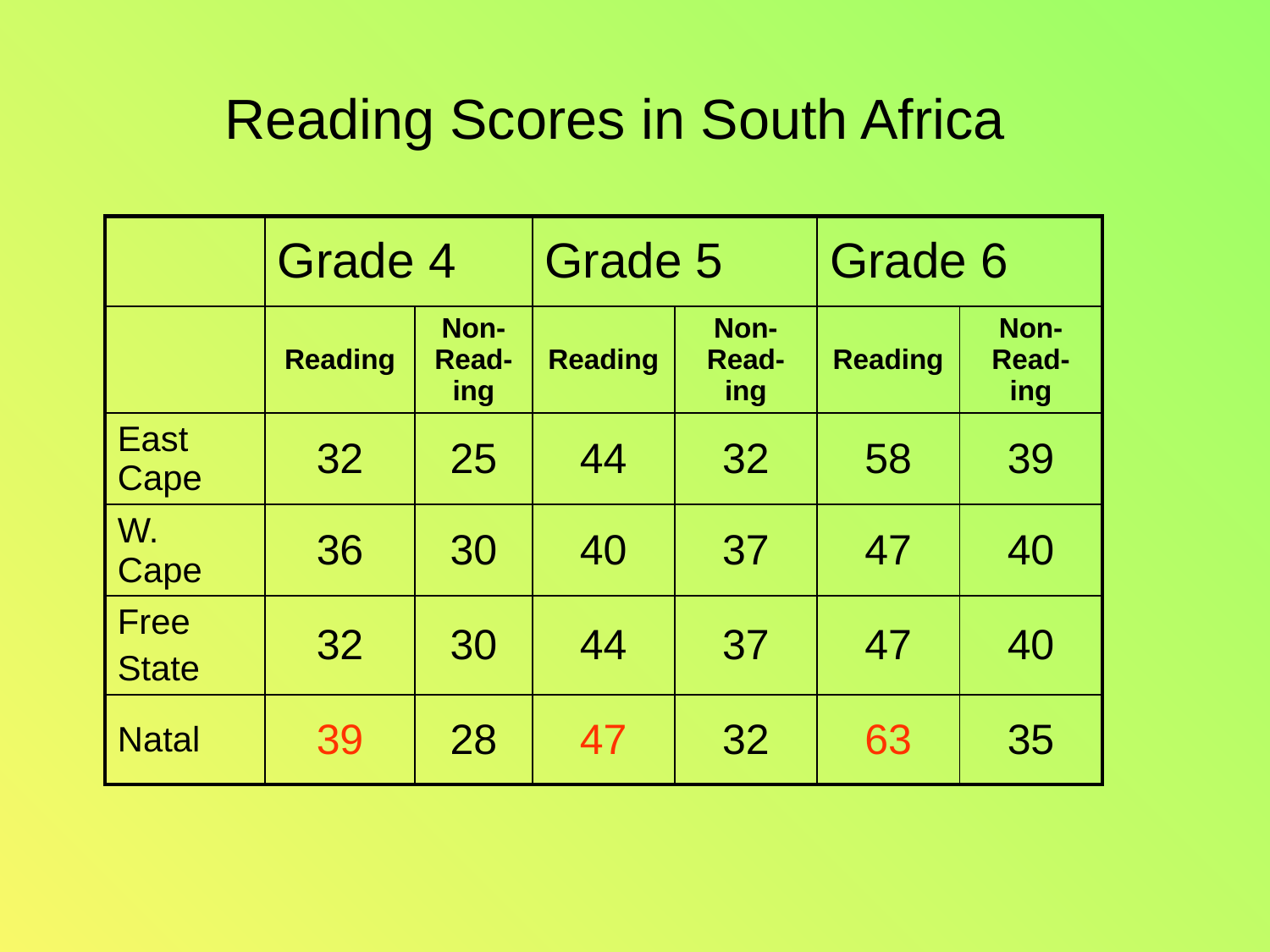

#
Reading Scores in South Africa
|  | Grade 4 |  | Grade 5 |  | Grade 6 |  |
| --- | --- | --- | --- | --- | --- | --- |
|  | Reading | Non-Read-ing | Reading | Non-Read-ing | Reading | Non-Read-ing |
| East Cape | 32 | 25 | 44 | 32 | 58 | 39 |
| W. Cape | 36 | 30 | 40 | 37 | 47 | 40 |
| Free State | 32 | 30 | 44 | 37 | 47 | 40 |
| Natal | 39 | 28 | 47 | 32 | 63 | 35 |